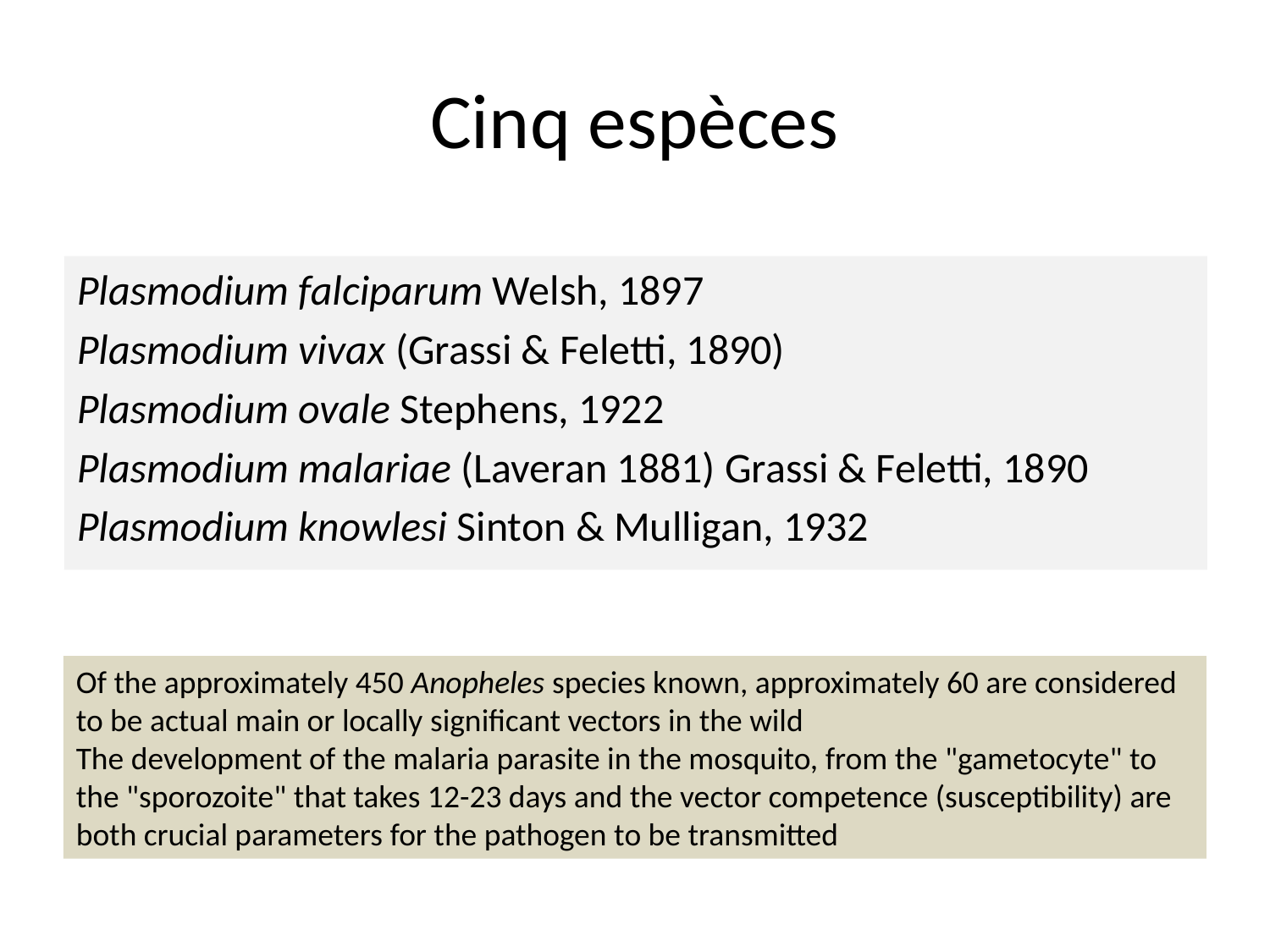

# Cinq espèces
Plasmodium falciparum Welsh, 1897
Plasmodium vivax (Grassi & Feletti, 1890)
Plasmodium ovale Stephens, 1922
Plasmodium malariae (Laveran 1881) Grassi & Feletti, 1890
Plasmodium knowlesi Sinton & Mulligan, 1932
Of the approximately 450 Anopheles species known, approximately 60 are considered to be actual main or locally significant vectors in the wild
The development of the malaria parasite in the mosquito, from the "gametocyte" to the "sporozoite" that takes 12-23 days and the vector competence (susceptibility) are both crucial parameters for the pathogen to be transmitted